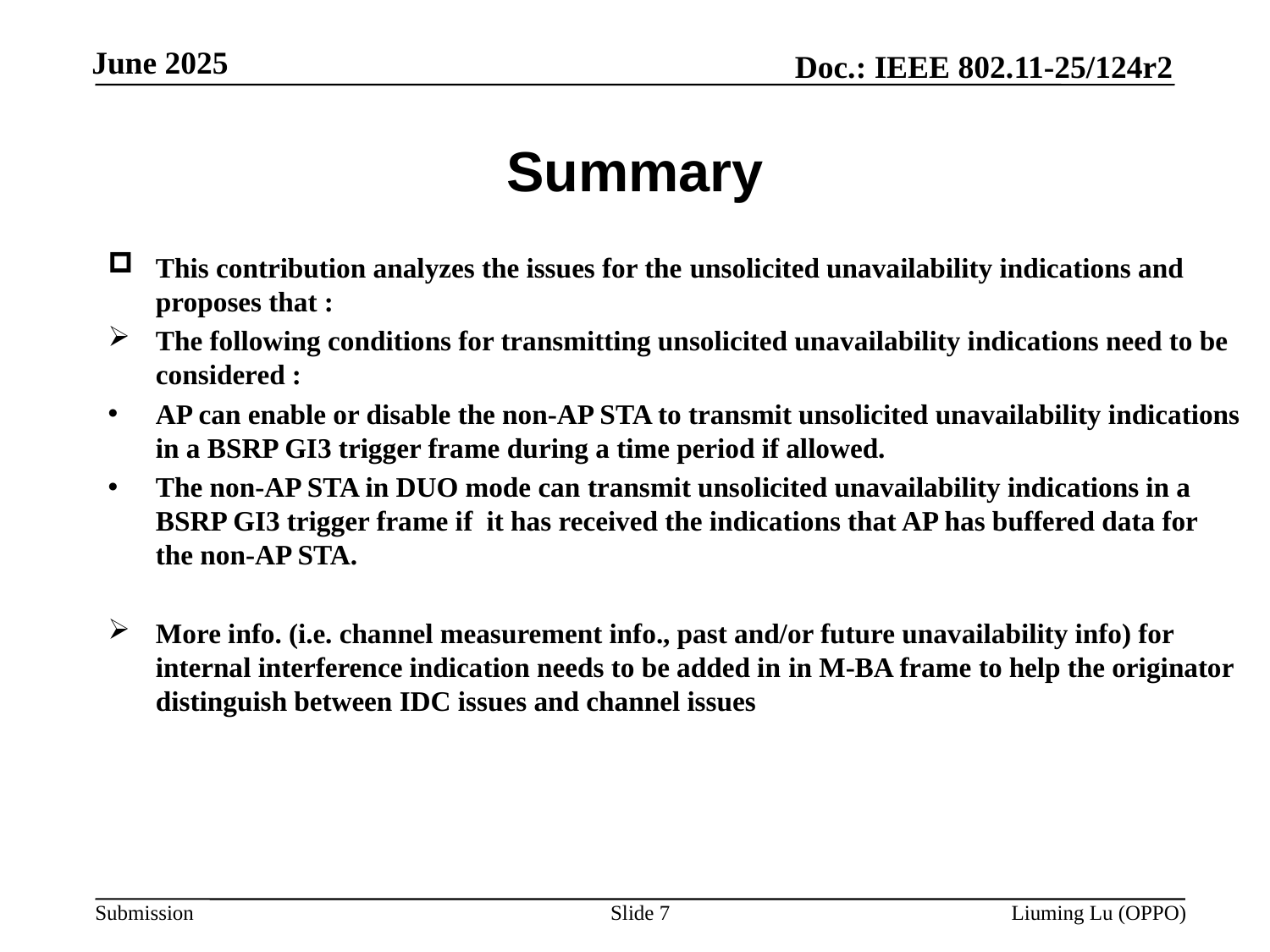

# Summary
This contribution analyzes the issues for the unsolicited unavailability indications and proposes that :
The following conditions for transmitting unsolicited unavailability indications need to be considered :
AP can enable or disable the non-AP STA to transmit unsolicited unavailability indications in a BSRP GI3 trigger frame during a time period if allowed.
The non-AP STA in DUO mode can transmit unsolicited unavailability indications in a BSRP GI3 trigger frame if  it has received the indications that AP has buffered data for the non-AP STA.

More info. (i.e. channel measurement info., past and/or future unavailability info) for internal interference indication needs to be added in in M-BA frame to help the originator distinguish between IDC issues and channel issues

Slide 7
Liuming Lu (OPPO)